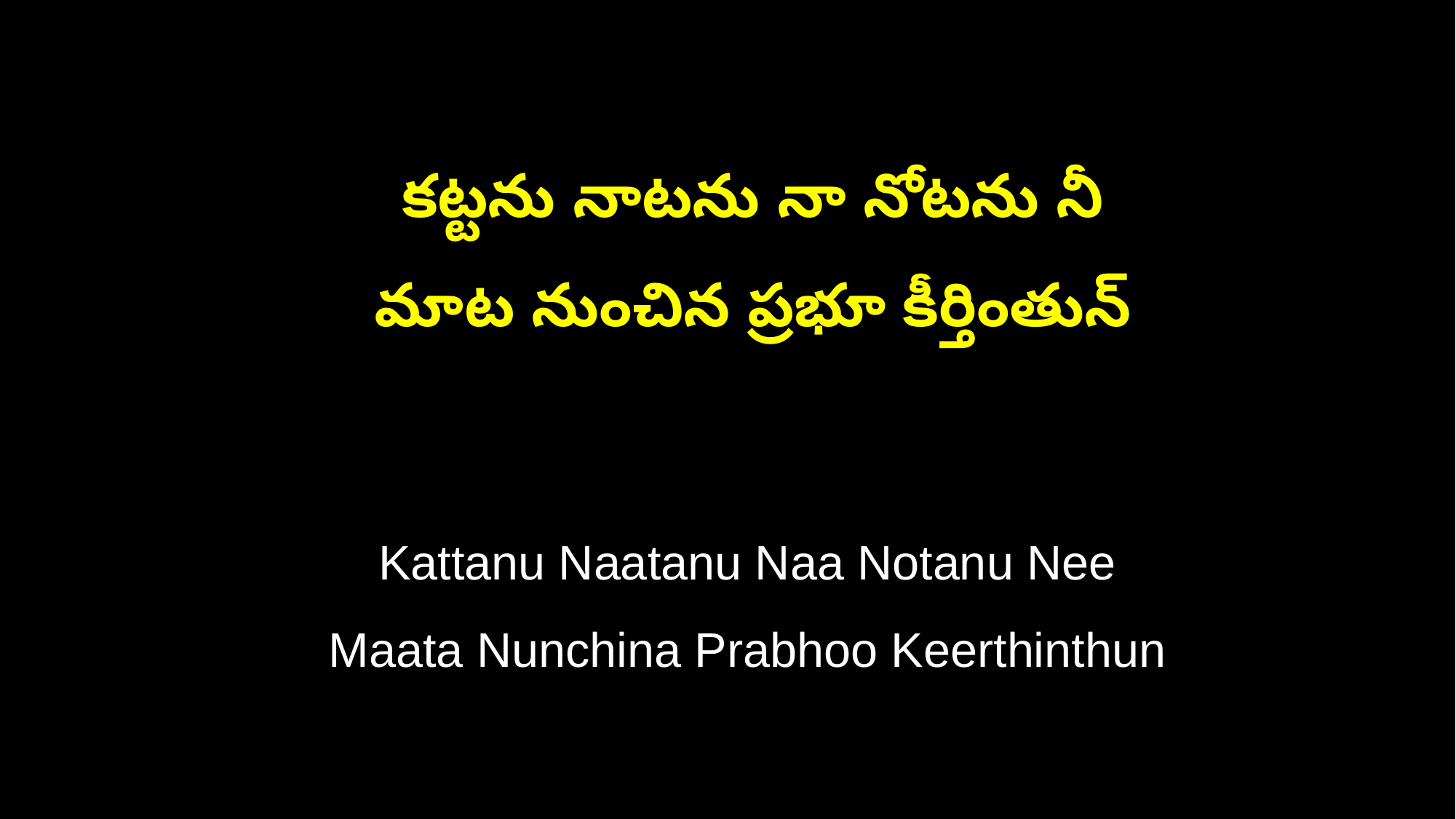

కట్టను నాటను నా నోటను నీ
   మాట నుంచిన ప్రభూ కీర్తింతున్
   Kattanu Naatanu Naa Notanu Nee
   Maata Nunchina Prabhoo Keerthinthun